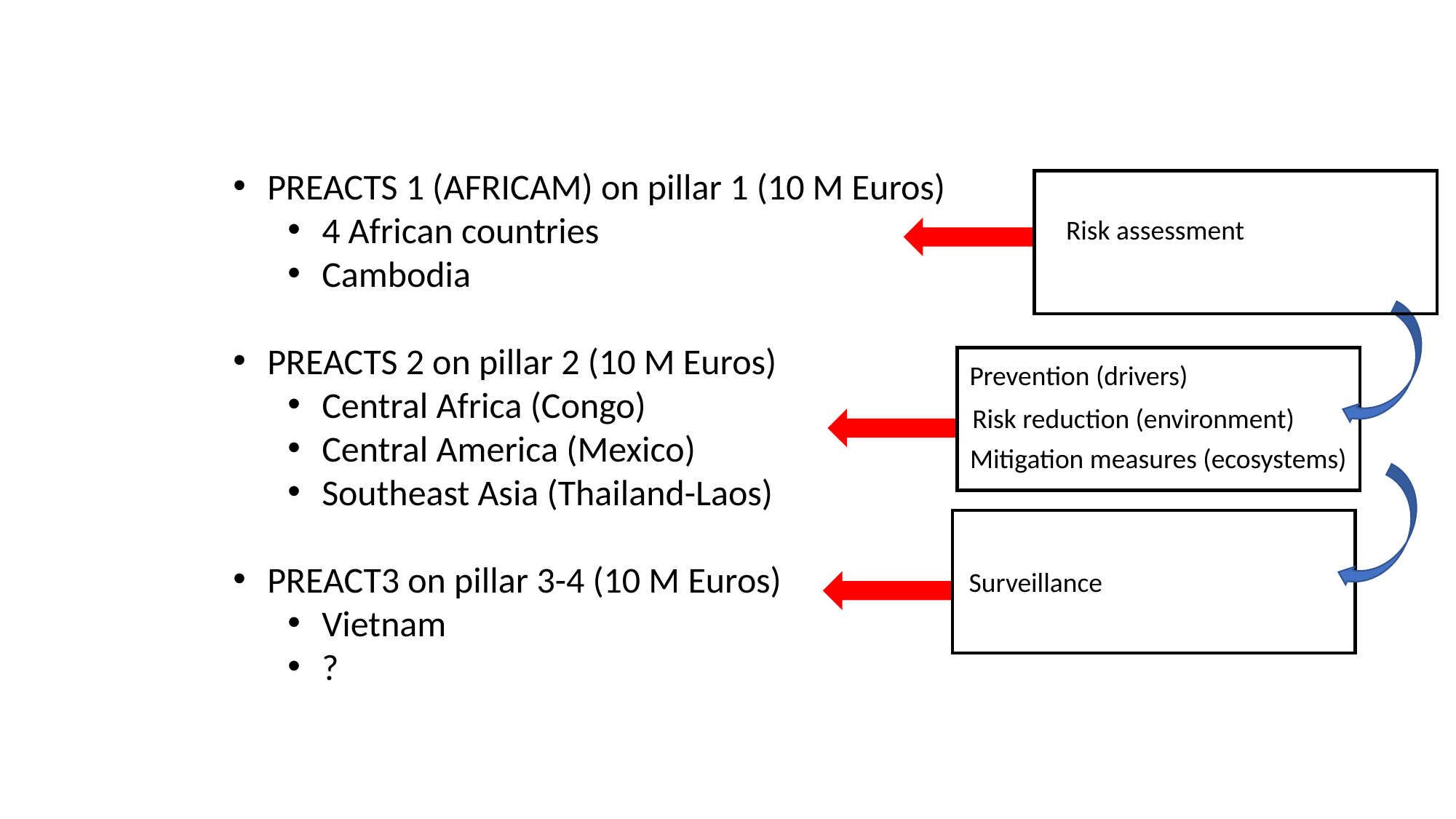

PREACTS 1 (AFRICAM) on pillar 1 (10 M Euros)
4 African countries
Cambodia

PREACTS 2 on pillar 2 (10 M Euros)
Central Africa (Congo)
Central America (Mexico)
Southeast Asia (Thailand-Laos)

PREACT3 on pillar 3-4 (10 M Euros)
Vietnam
?

Risk assessment

Prevention (drivers)
Risk reduction (environment)

Mitigation measures (ecosystems)

Surveillance